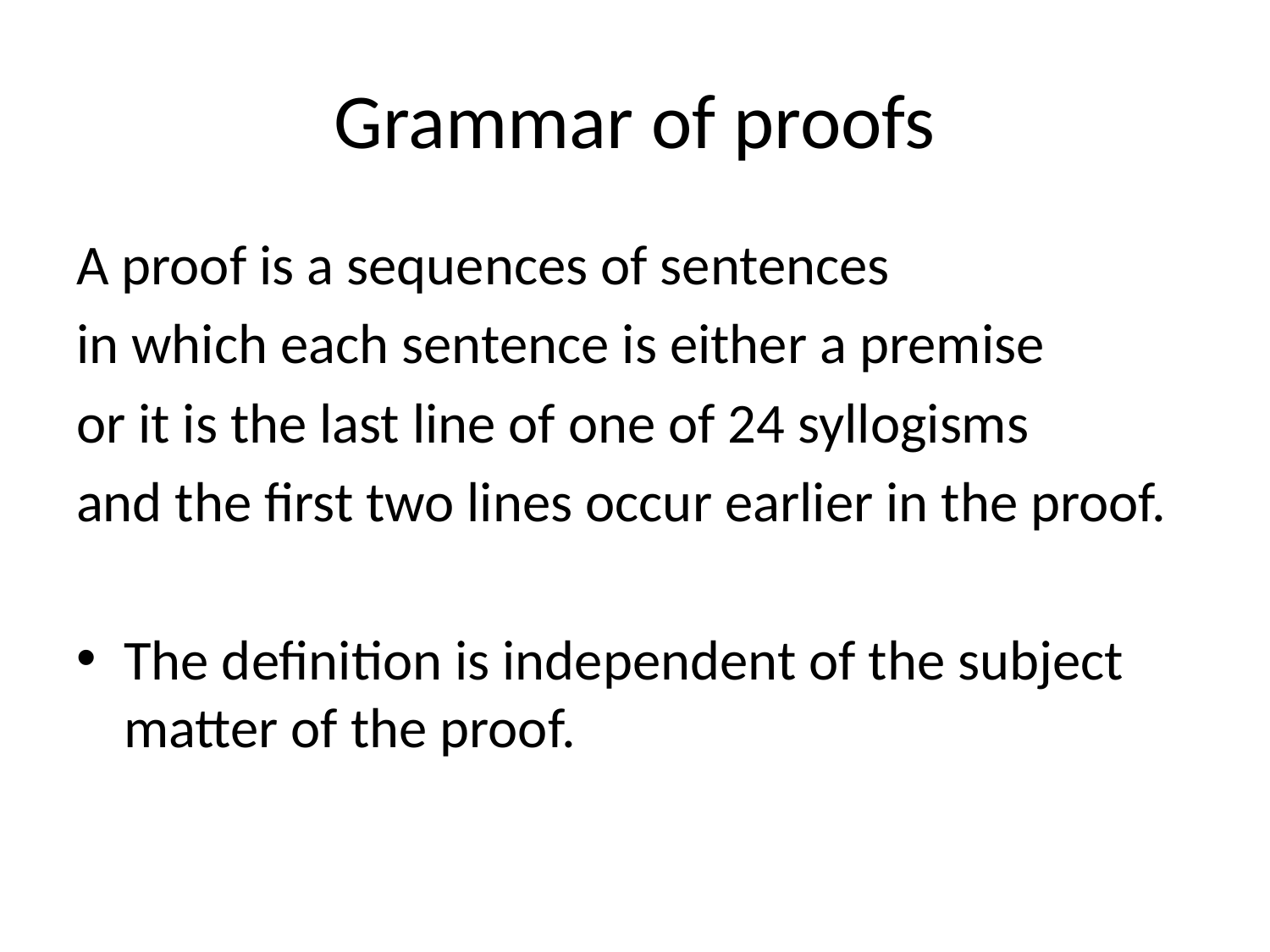

# Grammar of proofs
A proof is a sequences of sentences
in which each sentence is either a premise
or it is the last line of one of 24 syllogisms
and the first two lines occur earlier in the proof.

The definition is independent of the subject matter of the proof.